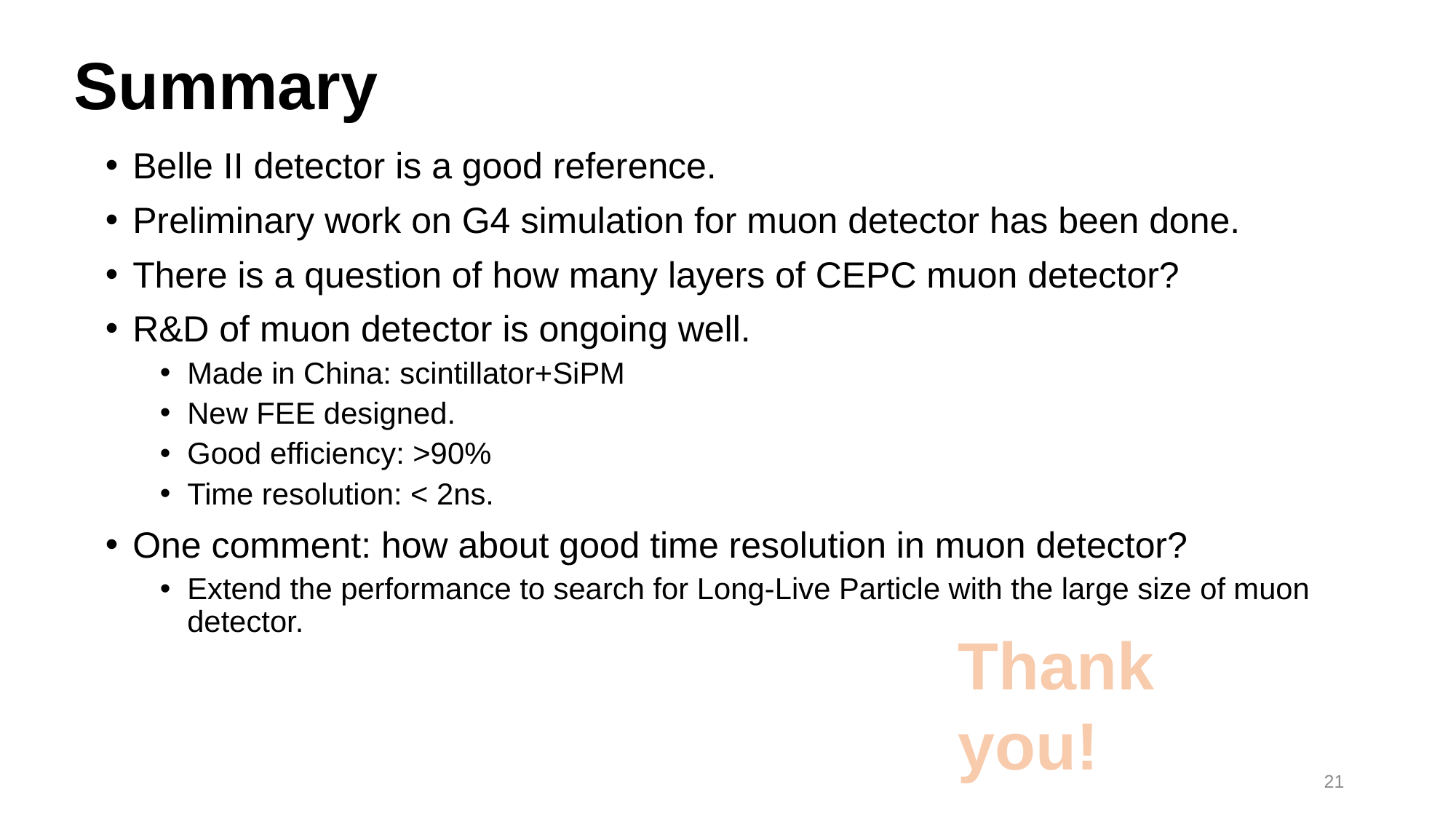

# Summary
Belle II detector is a good reference.
Preliminary work on G4 simulation for muon detector has been done.
There is a question of how many layers of CEPC muon detector?
R&D of muon detector is ongoing well.
Made in China: scintillator+SiPM
New FEE designed.
Good efficiency: >90%
Time resolution: < 2ns.
One comment: how about good time resolution in muon detector?
Extend the performance to search for Long-Live Particle with the large size of muon detector.
Thank you!
21